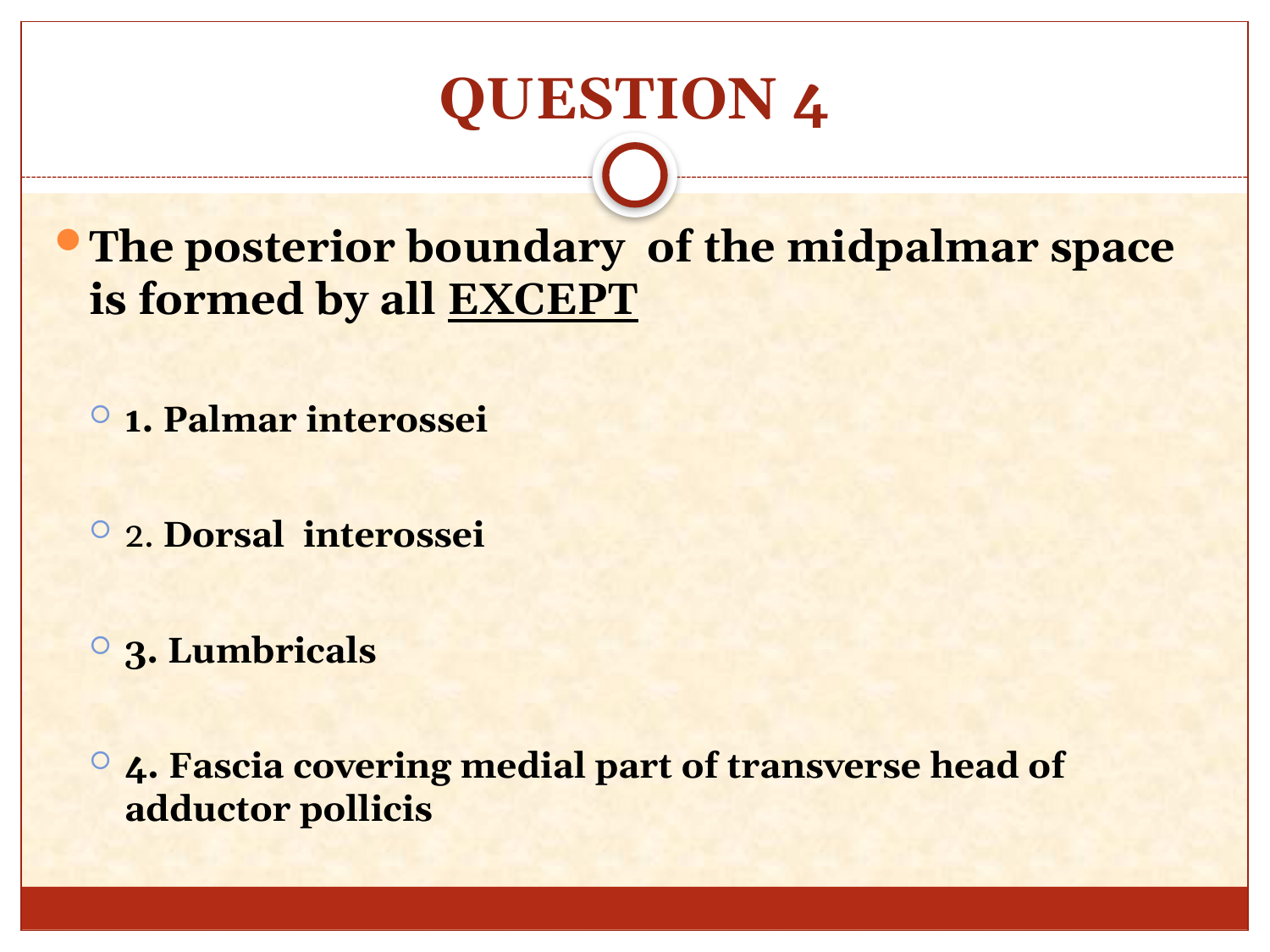

# QUESTION 4
The posterior boundary  of the midpalmar space is formed by all EXCEPT

1. Palmar interossei

2. Dorsal  interossei

3. Lumbricals

4. Fascia covering medial part of transverse head of adductor pollicis